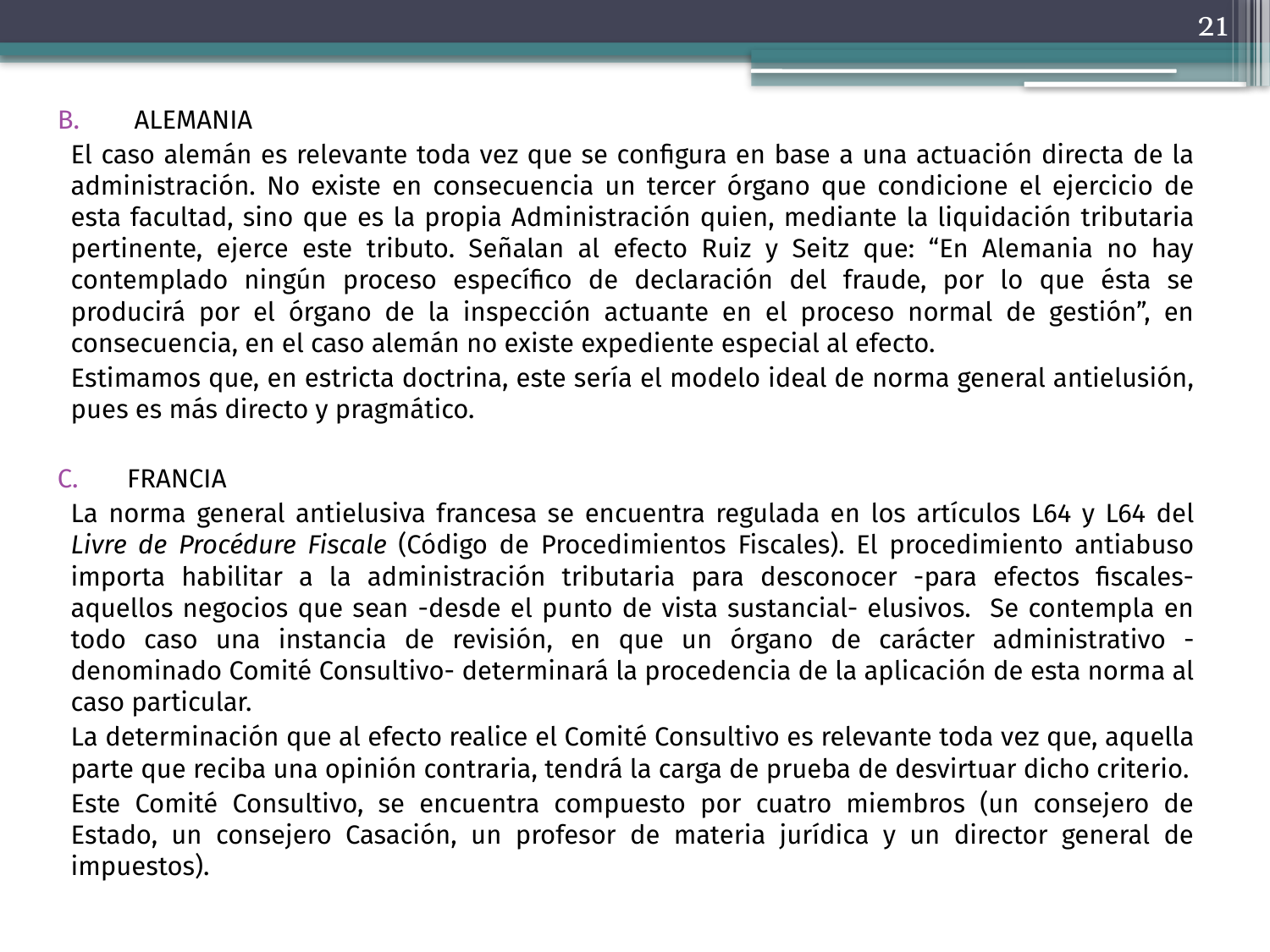

21
 ALEMANIA
El caso alemán es relevante toda vez que se configura en base a una actuación directa de la administración. No existe en consecuencia un tercer órgano que condicione el ejercicio de esta facultad, sino que es la propia Administración quien, mediante la liquidación tributaria pertinente, ejerce este tributo. Señalan al efecto Ruiz y Seitz que: “En Alemania no hay contemplado ningún proceso específico de declaración del fraude, por lo que ésta se producirá por el órgano de la inspección actuante en el proceso normal de gestión”, en consecuencia, en el caso alemán no existe expediente especial al efecto.
Estimamos que, en estricta doctrina, este sería el modelo ideal de norma general antielusión, pues es más directo y pragmático.

FRANCIA
La norma general antielusiva francesa se encuentra regulada en los artículos L64 y L64 del Livre de Procédure Fiscale (Código de Procedimientos Fiscales). El procedimiento antiabuso importa habilitar a la administración tributaria para desconocer -para efectos fiscales- aquellos negocios que sean -desde el punto de vista sustancial- elusivos.  Se contempla en todo caso una instancia de revisión, en que un órgano de carácter administrativo -denominado Comité Consultivo- determinará la procedencia de la aplicación de esta norma al caso particular.
La determinación que al efecto realice el Comité Consultivo es relevante toda vez que, aquella parte que reciba una opinión contraria, tendrá la carga de prueba de desvirtuar dicho criterio.
Este Comité Consultivo, se encuentra compuesto por cuatro miembros (un consejero de Estado, un consejero Casación, un profesor de materia jurídica y un director general de impuestos).